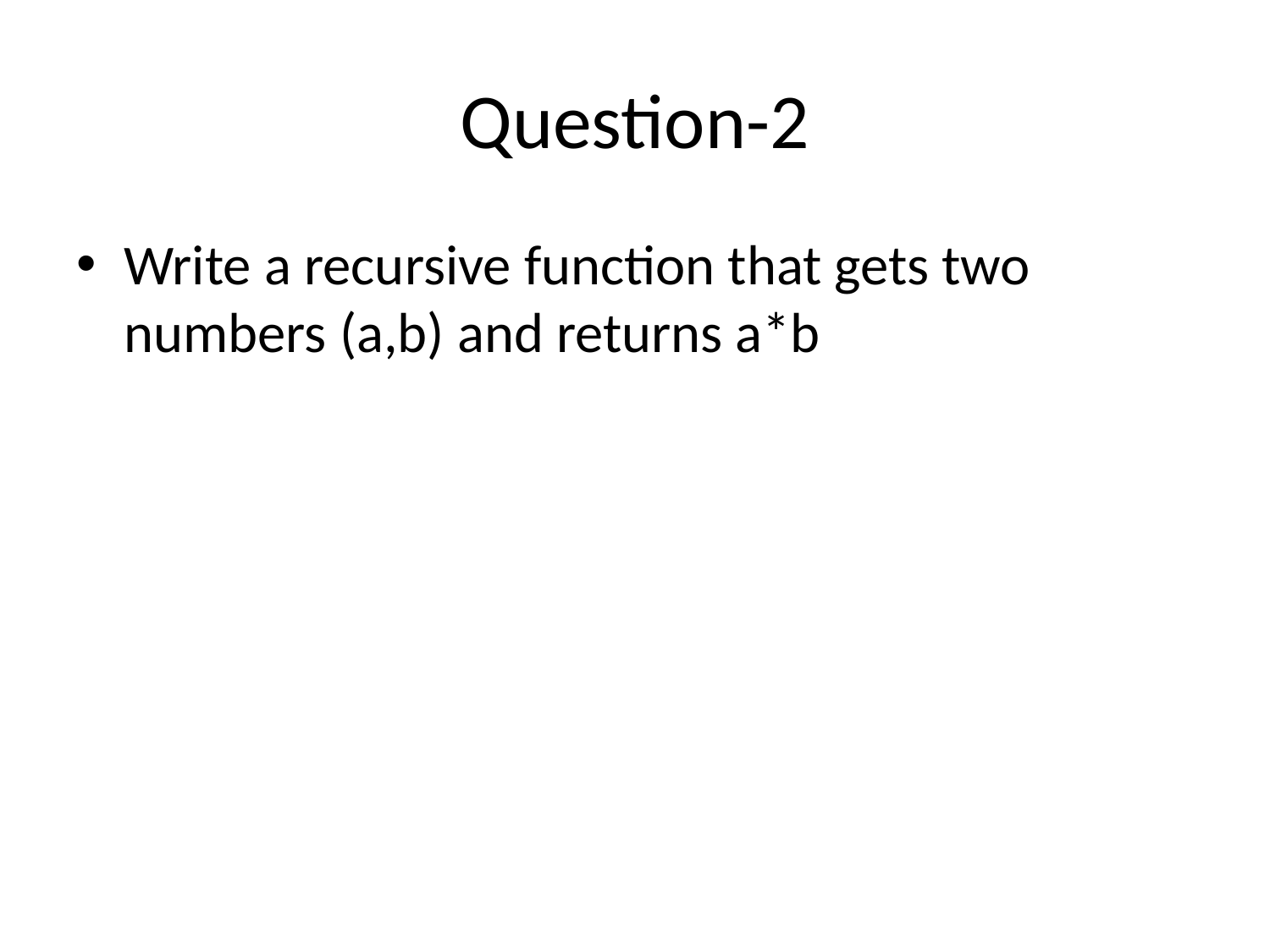

# Question-2
Write a recursive function that gets two numbers (a,b) and returns a*b